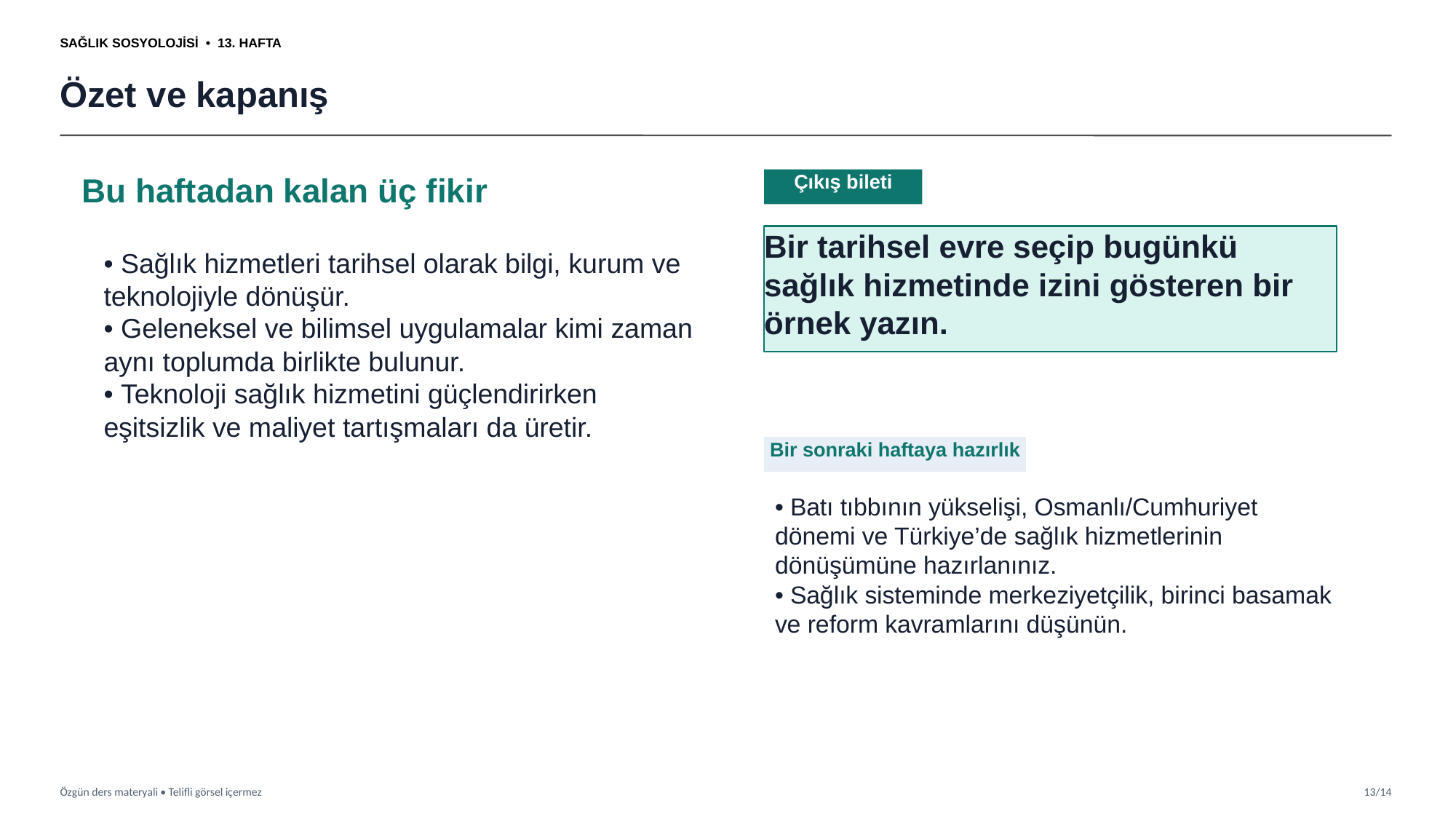

SAĞLIK SOSYOLOJİSİ  •  13. HAFTA
Özet ve kapanış

Bu haftadan kalan üç fikir
Çıkış bileti
Bir tarihsel evre seçip bugünkü sağlık hizmetinde izini gösteren bir örnek yazın.
• Sağlık hizmetleri tarihsel olarak bilgi, kurum ve teknolojiyle dönüşür.
• Geleneksel ve bilimsel uygulamalar kimi zaman aynı toplumda birlikte bulunur.
• Teknoloji sağlık hizmetini güçlendirirken eşitsizlik ve maliyet tartışmaları da üretir.
Bir sonraki haftaya hazırlık
• Batı tıbbının yükselişi, Osmanlı/Cumhuriyet dönemi ve Türkiye’de sağlık hizmetlerinin dönüşümüne hazırlanınız.
• Sağlık sisteminde merkeziyetçilik, birinci basamak ve reform kavramlarını düşünün.
Özgün ders materyali • Telifli görsel içermez
13/14